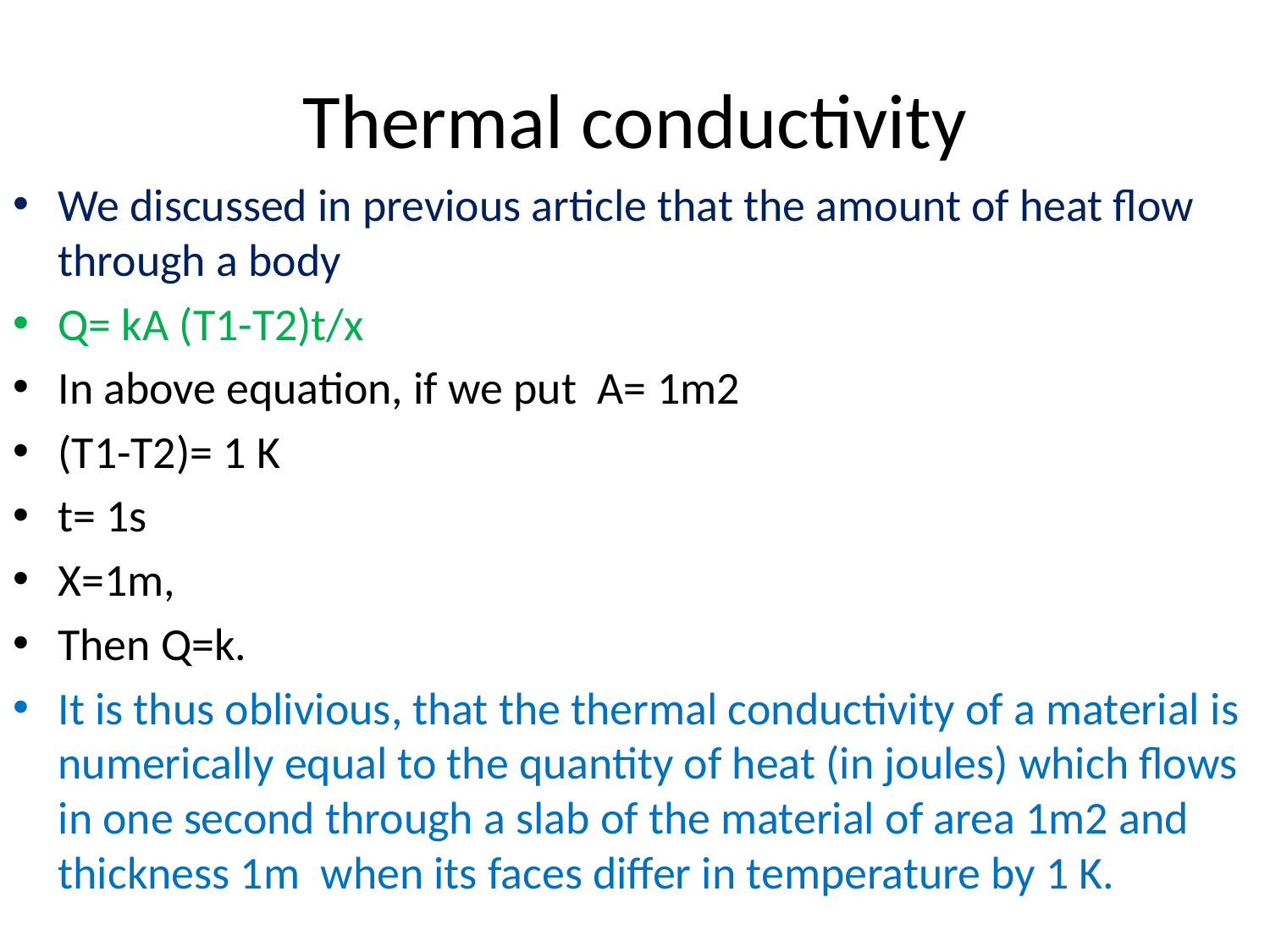

# Thermal conductivity
We discussed in previous article that the amount of heat flow through a body
Q= kA (T1-T2)t/x
In above equation, if we put  A= 1m2
(T1-T2)= 1 K
t= 1s
X=1m,
Then Q=k.
It is thus oblivious, that the thermal conductivity of a material is numerically equal to the quantity of heat (in joules) which flows in one second through a slab of the material of area 1m2 and thickness 1m  when its faces differ in temperature by 1 K.